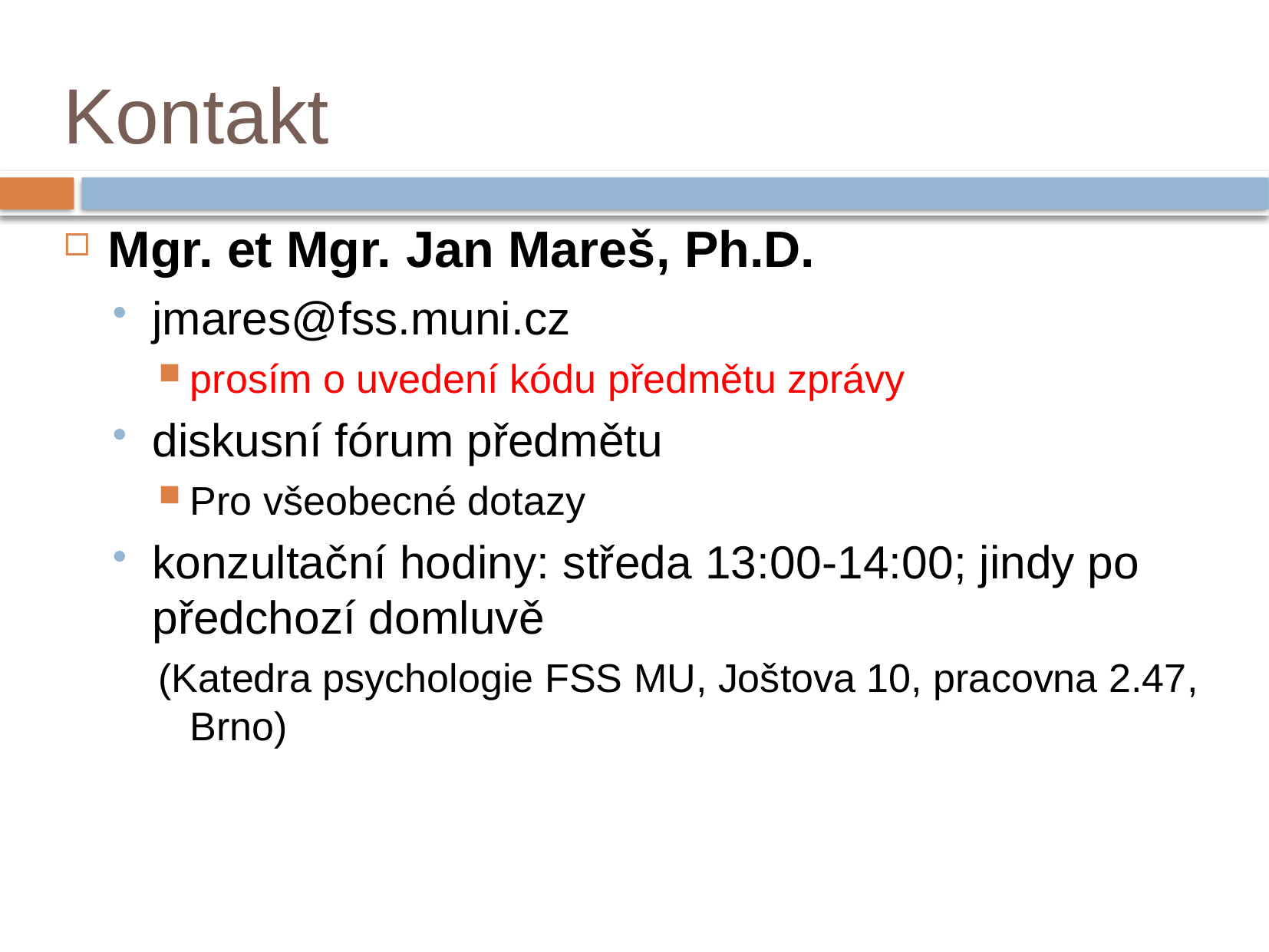

# Kontakt
Mgr. et Mgr. Jan Mareš, Ph.D.
jmares@fss.muni.cz
prosím o uvedení kódu předmětu zprávy
diskusní fórum předmětu
Pro všeobecné dotazy
konzultační hodiny: středa 13:00-14:00; jindy po předchozí domluvě
(Katedra psychologie FSS MU, Joštova 10, pracovna 2.47, Brno)